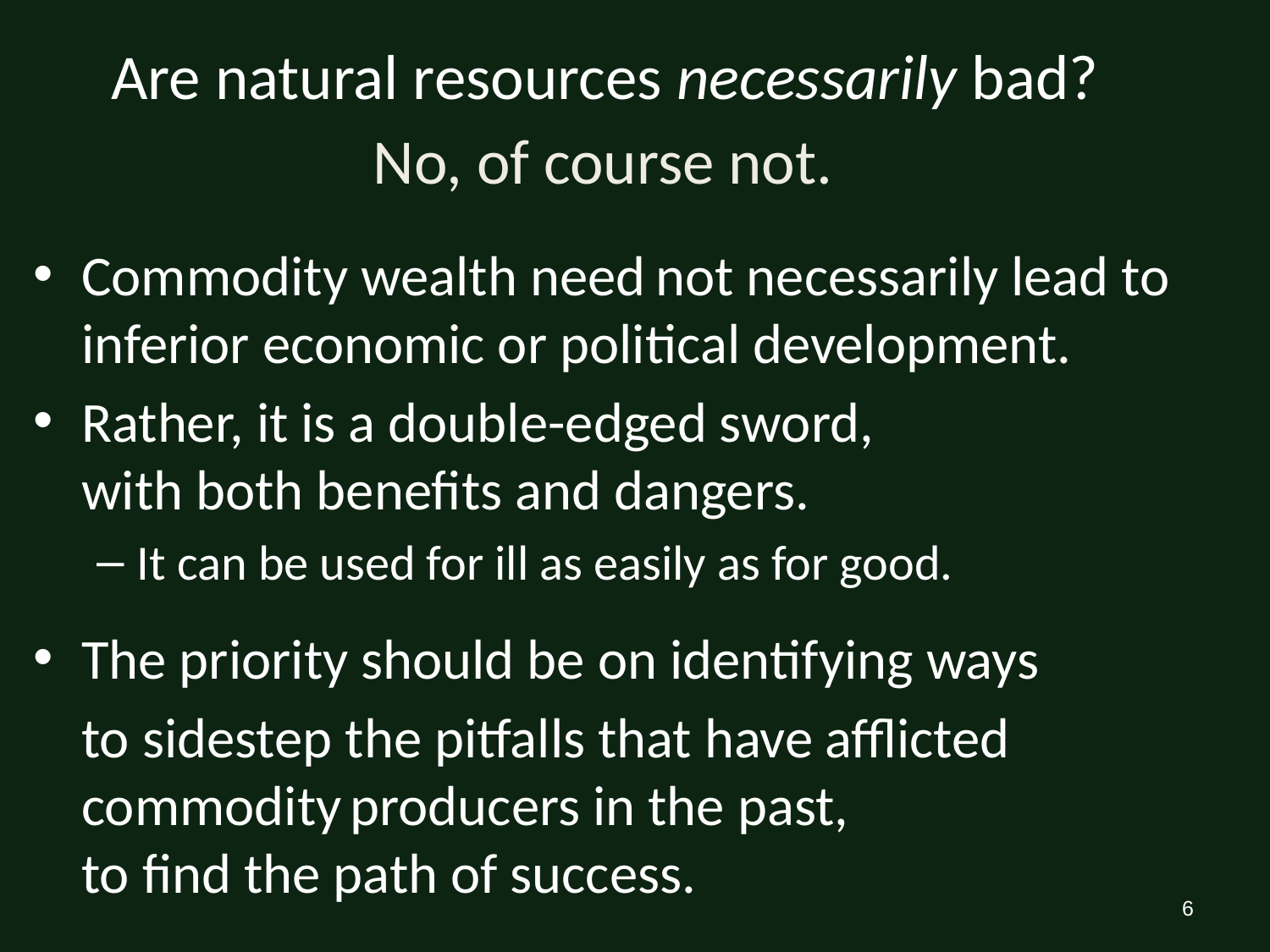

# Are natural resources necessarily bad?
No, of course not.
Commodity wealth need  not necessarily lead to inferior economic or political development.
Rather, it is a double-edged sword,
with both benefits and dangers.
It can be used for ill as easily as for good.
The priority should be on identifying ways
	to sidestep the pitfalls that have afflicted
commodity producers in the past,
to find the path of success.
6